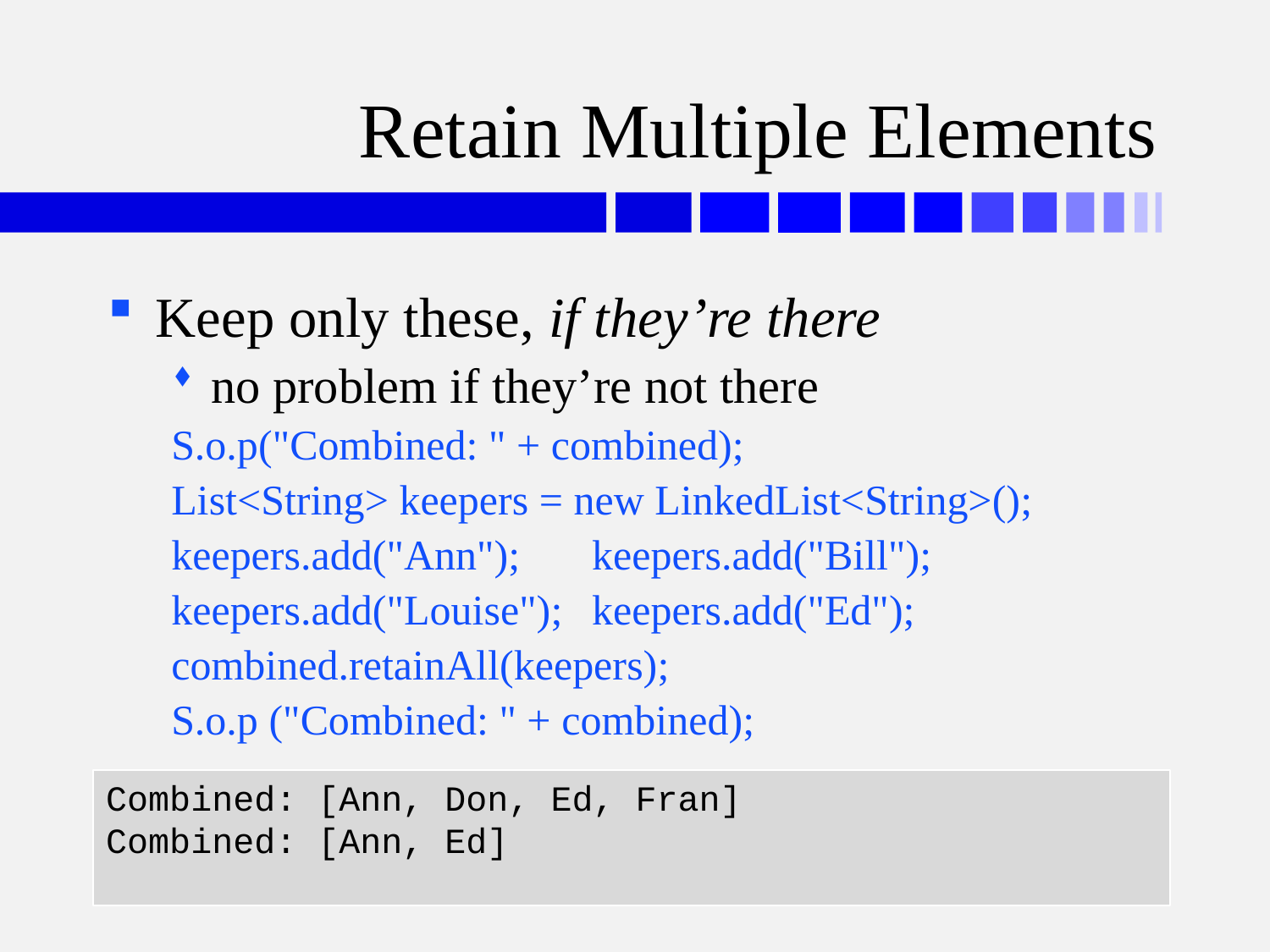

# Retain Multiple Elements
Keep only these, if they’re there
no problem if they’re not there
S.o.p("Combined: " + combined);
List<String> keepers = new LinkedList<String>();
keepers.add("Ann");	keepers.add("Bill");
keepers.add("Louise");	keepers.add("Ed");
combined.retainAll(keepers);
S.o.p ("Combined: " + combined);

Combined: [Ann, Don, Ed, Fran]
Combined: [Ann, Ed]